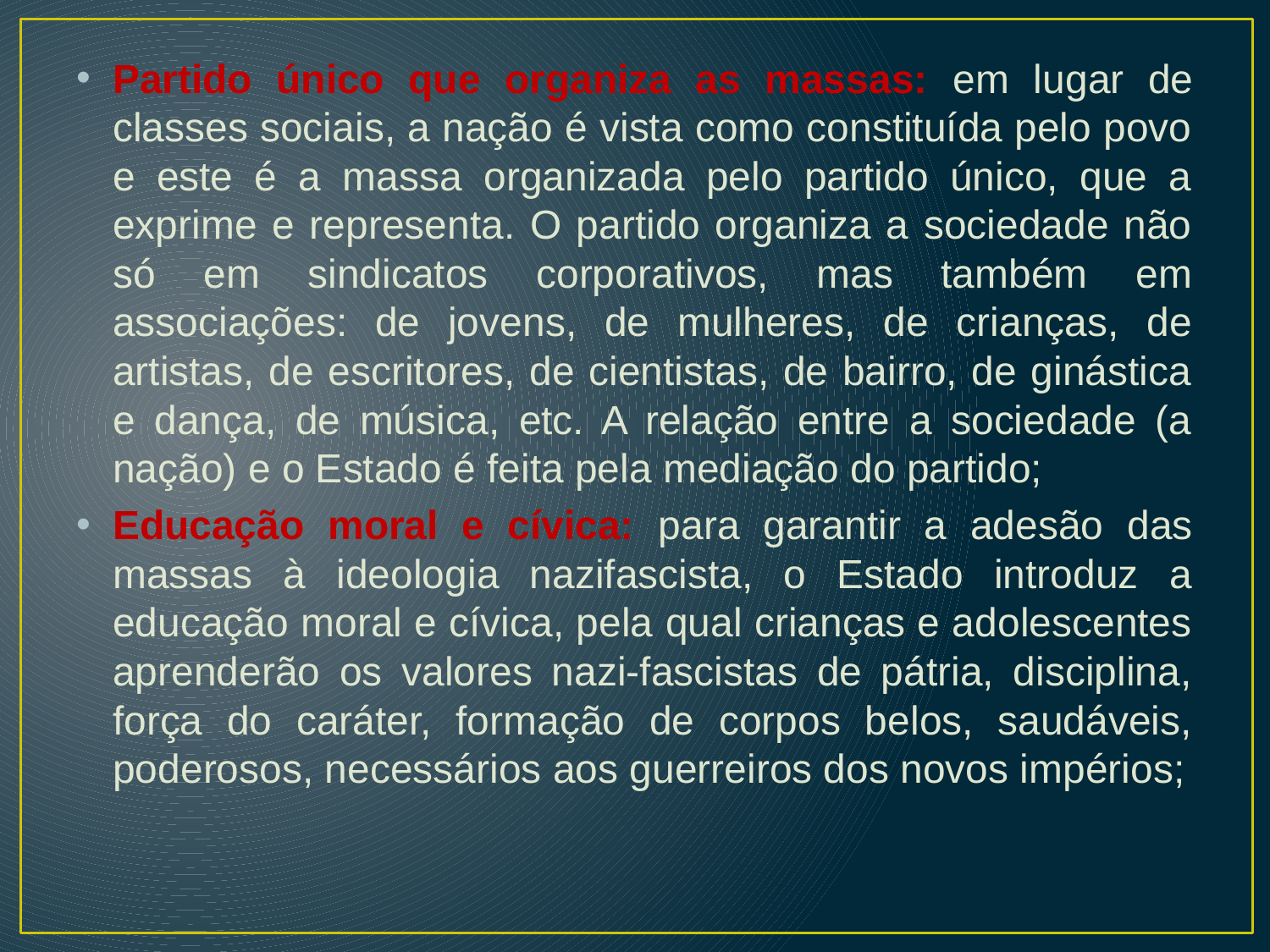

Partido único que organiza as massas: em lugar de classes sociais, a nação é vista como constituída pelo povo e este é a massa organizada pelo partido único, que a exprime e representa. O partido organiza a sociedade não só em sindicatos corporativos, mas também em associações: de jovens, de mulheres, de crianças, de artistas, de escritores, de cientistas, de bairro, de ginástica e dança, de música, etc. A relação entre a sociedade (a nação) e o Estado é feita pela mediação do partido;
Educação moral e cívica: para garantir a adesão das massas à ideologia nazifascista, o Estado introduz a educação moral e cívica, pela qual crianças e adolescentes aprenderão os valores nazi-fascistas de pátria, disciplina, força do caráter, formação de corpos belos, saudáveis, poderosos, necessários aos guerreiros dos novos impérios;